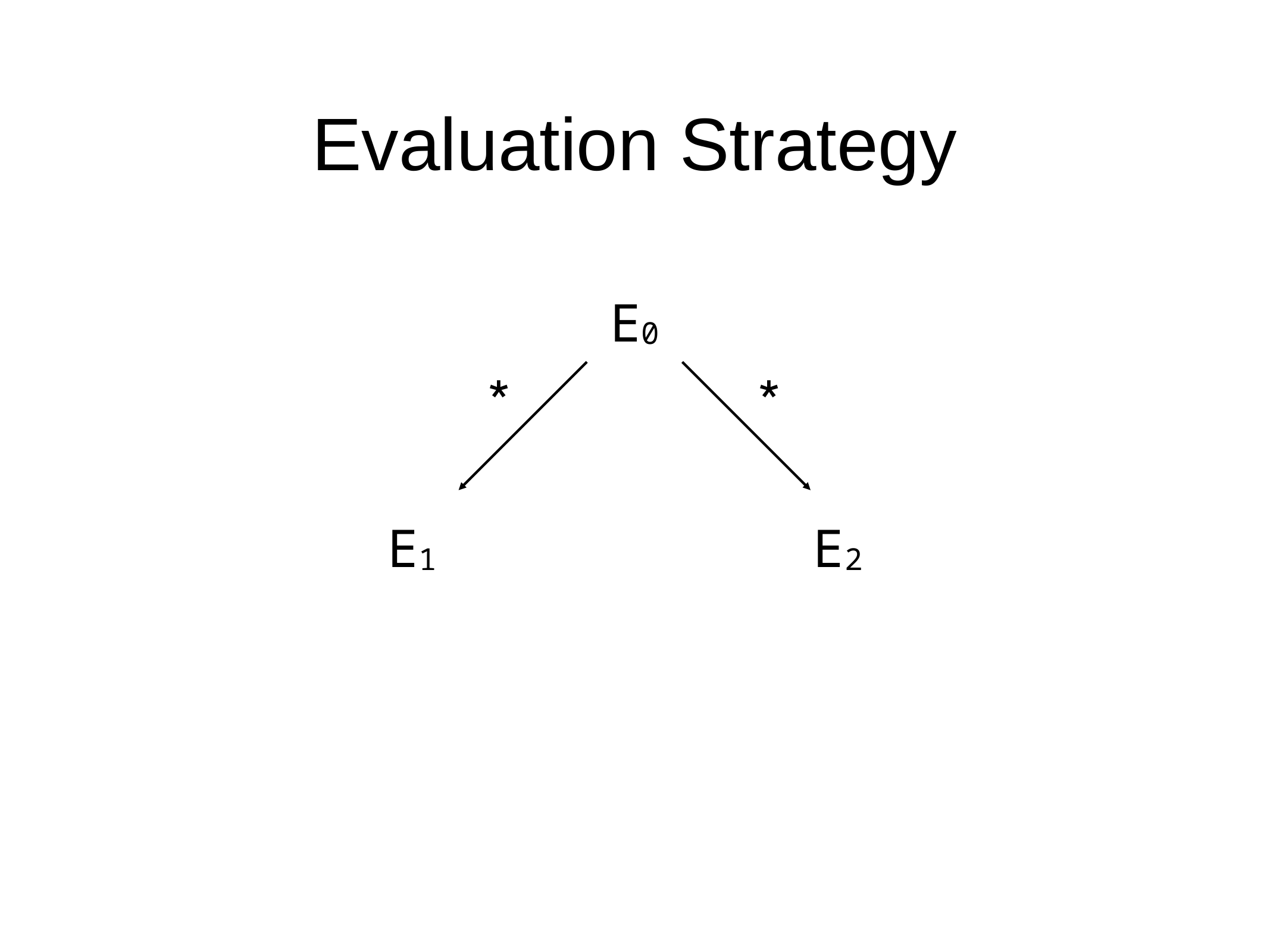

# Evaluation Strategy
E0
*
*

E1
E2